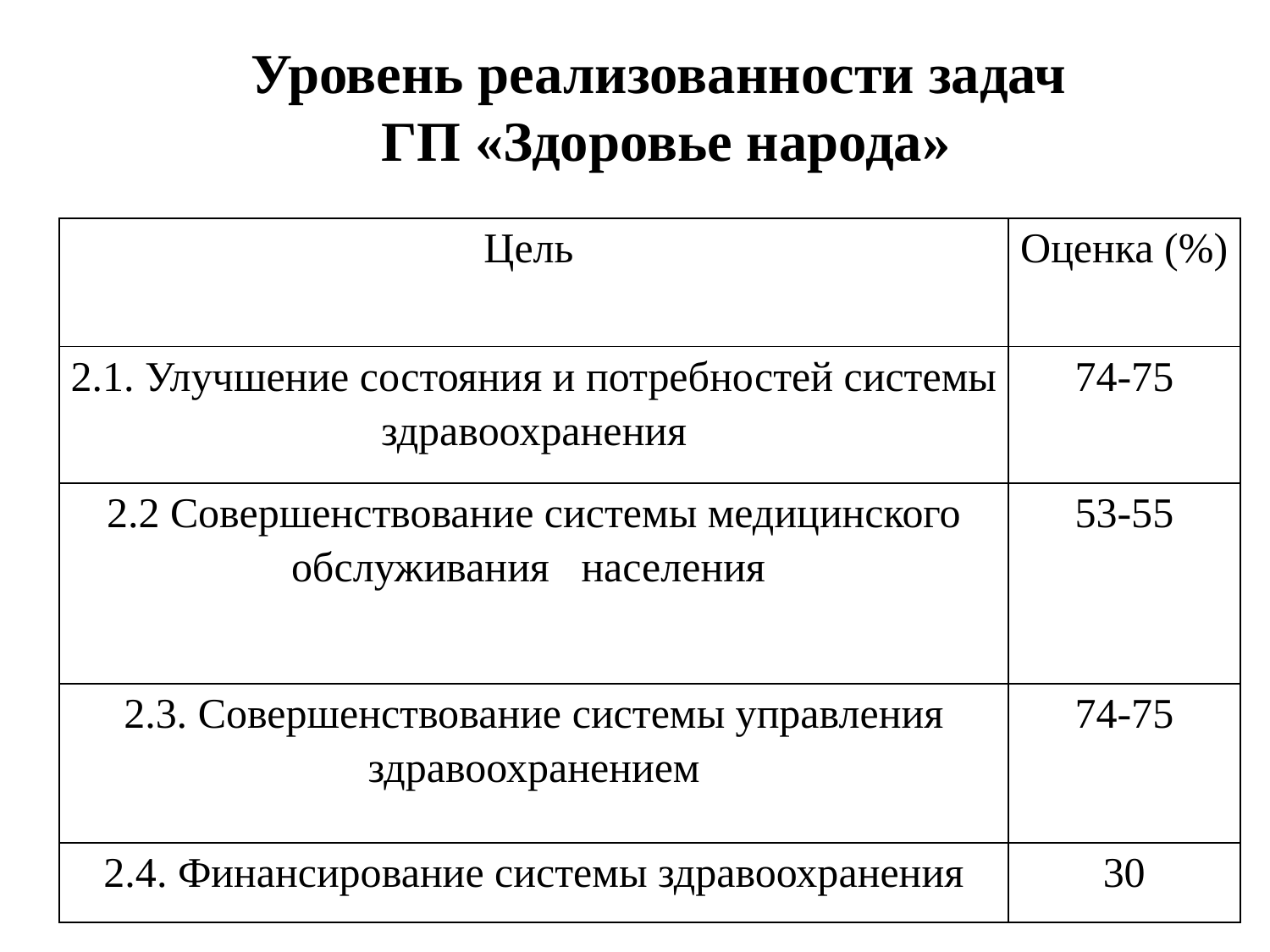

Уровень реализованности задач
ГП «Здоровье народа»
| Цель | Оценка (%) |
| --- | --- |
| 2.1. Улучшение состояния и потребностей системы здравоохранения | 74-75 |
| 2.2 Совершенствование системы медицинского обслуживания населения | 53-55 |
| 2.3. Совершенствование системы управления здравоохранением | 74-75 |
| 2.4. Финансирование системы здравоохранения | 30 |